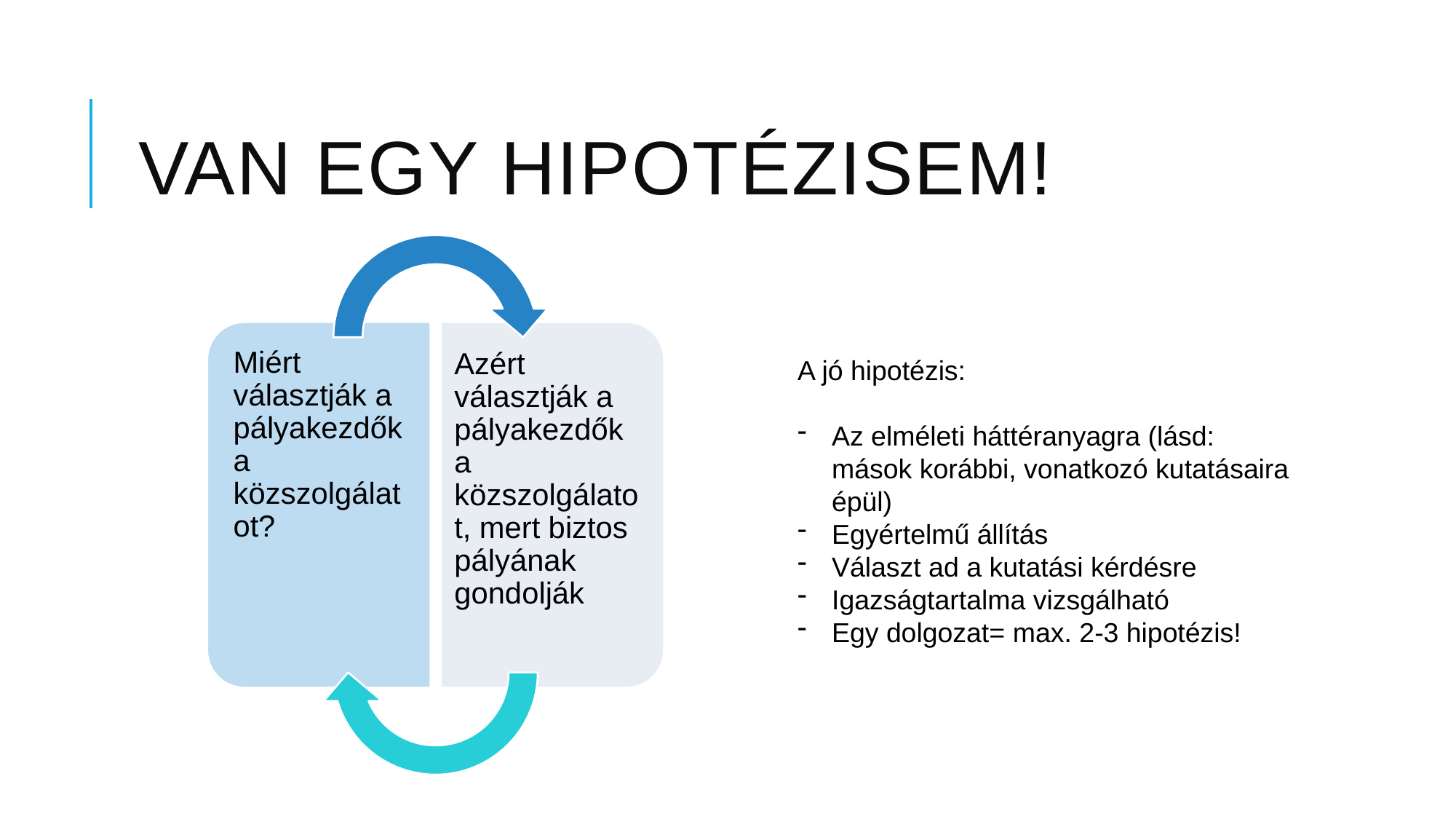

# Van egy hipotézisem!
Miért választják a pályakezdők a közszolgálatot?
Azért választják a pályakezdők a közszolgálatot, mert biztos pályának gondolják
A jó hipotézis:

Az elméleti háttéranyagra (lásd: mások korábbi, vonatkozó kutatásaira épül)
Egyértelmű állítás
Választ ad a kutatási kérdésre
Igazságtartalma vizsgálható
Egy dolgozat= max. 2-3 hipotézis!